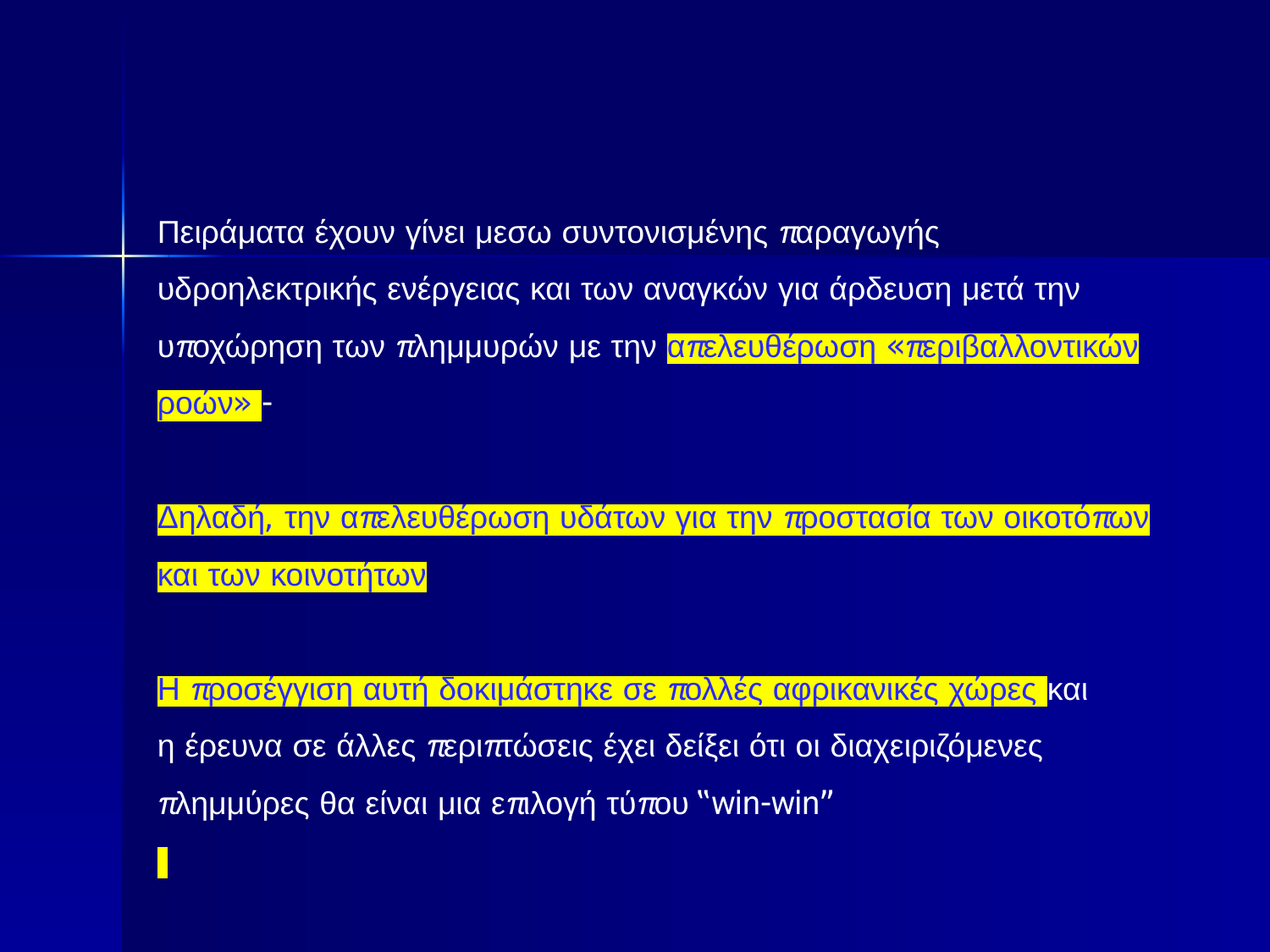

Πειράματα έχουν γίνει μεσω συντονισμένης παραγωγής υδροηλεκτρικής ενέργειας και των αναγκών για άρδευση μετά την υποχώρηση των πλημμυρών με την απελευθέρωση «περιβαλλοντικών ροών» -

Δηλαδή, την απελευθέρωση υδάτων για την προστασία των οικοτόπων και των κοινοτήτων

Η προσέγγιση αυτή δοκιμάστηκε σε πολλές αφρικανικές χώρες και
η έρευνα σε άλλες περιπτώσεις έχει δείξει ότι οι διαχειριζόμενες πλημμύρες θα είναι μια επιλογή τύπου “win-win”